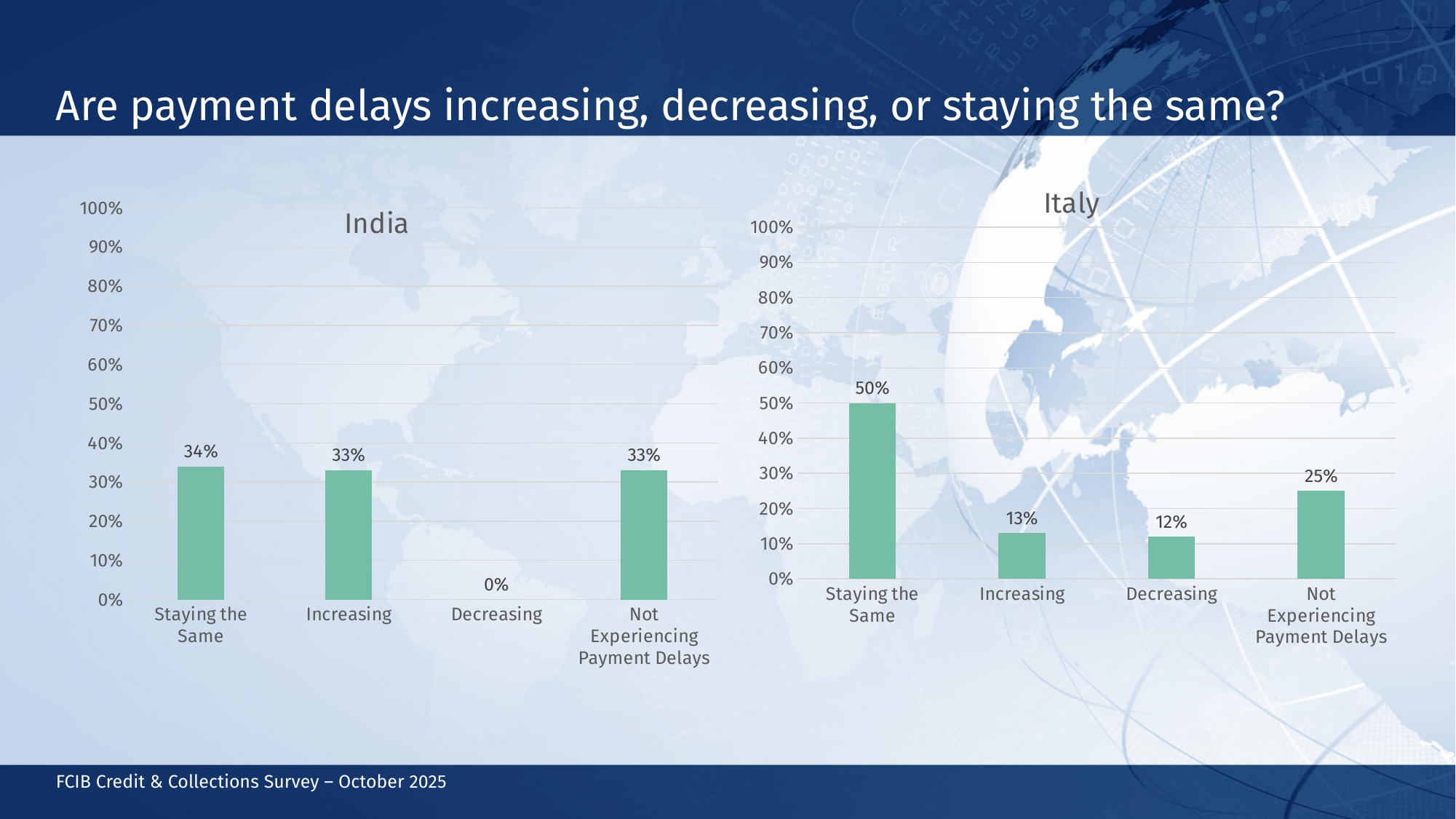

# Are payment delays increasing, decreasing, or staying the same?

### Chart: Italy

| Category | Series 1 |
|---|---|
| Staying the Same | 0.5 |
| Increasing | 0.13 |
| Decreasing | 0.12 |
| Not Experiencing Payment Delays | 0.25 |

### Chart: India

| Category | Series 1 |
|---|---|
| Staying the Same | 0.34 |
| Increasing | 0.33 |
| Decreasing | 0.0 |
| Not Experiencing Payment Delays | 0.33 |
FCIB Credit & Collections Survey – October 2025